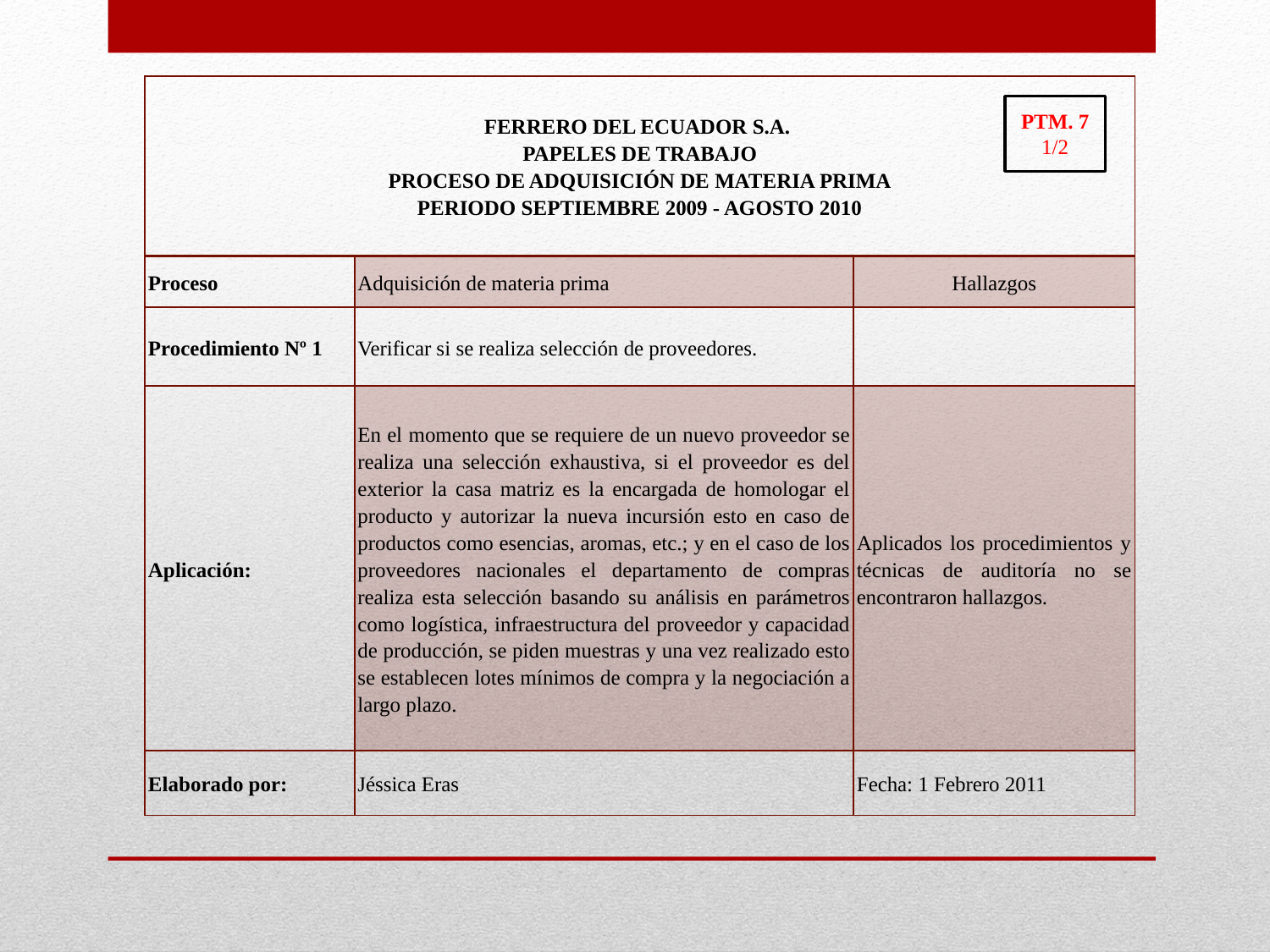

| FERRERO DEL ECUADOR S.A. PAPELES DE TRABAJO PROCESO DE ADQUISICIÓN DE MATERIA PRIMA PERIODO SEPTIEMBRE 2009 - AGOSTO 2010 |  |  |
| --- | --- | --- |
| Proceso | Adquisición de materia prima | Hallazgos |
| Procedimiento Nº 1 | Verificar si se realiza selección de proveedores. |  |
| Aplicación: | En el momento que se requiere de un nuevo proveedor se realiza una selección exhaustiva, si el proveedor es del exterior la casa matriz es la encargada de homologar el producto y autorizar la nueva incursión esto en caso de productos como esencias, aromas, etc.; y en el caso de los proveedores nacionales el departamento de compras realiza esta selección basando su análisis en parámetros como logística, infraestructura del proveedor y capacidad de producción, se piden muestras y una vez realizado esto se establecen lotes mínimos de compra y la negociación a largo plazo. | Aplicados los procedimientos y técnicas de auditoría no se encontraron hallazgos. |
| Elaborado por: | Jéssica Eras | Fecha: 1 Febrero 2011 |
PTM. 7
1/2